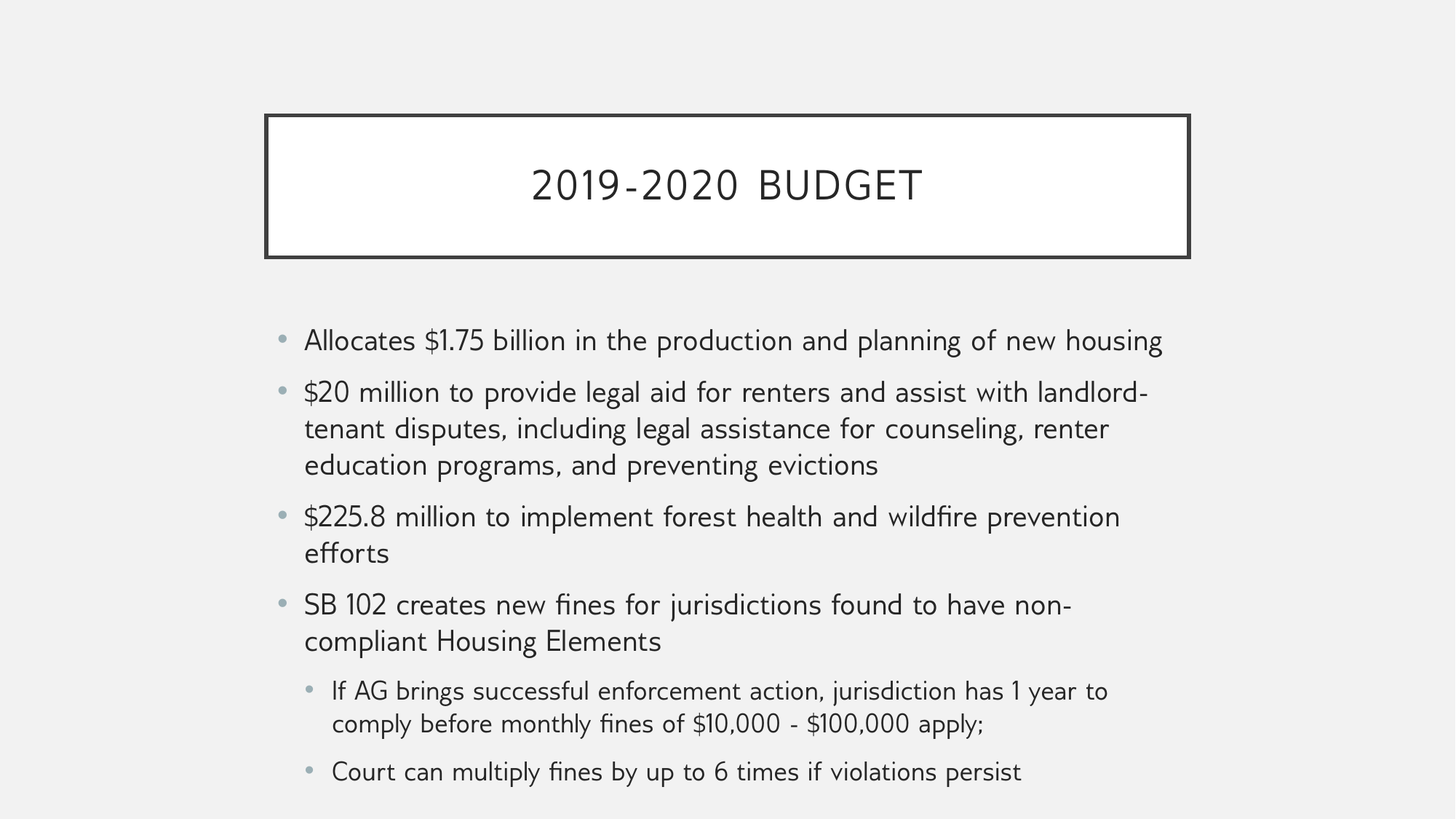

# 2019-2020 Budget
Allocates $1.75 billion in the production and planning of new housing
$20 million to provide legal aid for renters and assist with landlord-tenant disputes, including legal assistance for counseling, renter education programs, and preventing evictions
$225.8 million to implement forest health and wildfire prevention efforts
SB 102 creates new fines for jurisdictions found to have non-compliant Housing Elements
If AG brings successful enforcement action, jurisdiction has 1 year to comply before monthly fines of $10,000 - $100,000 apply;
Court can multiply fines by up to 6 times if violations persist